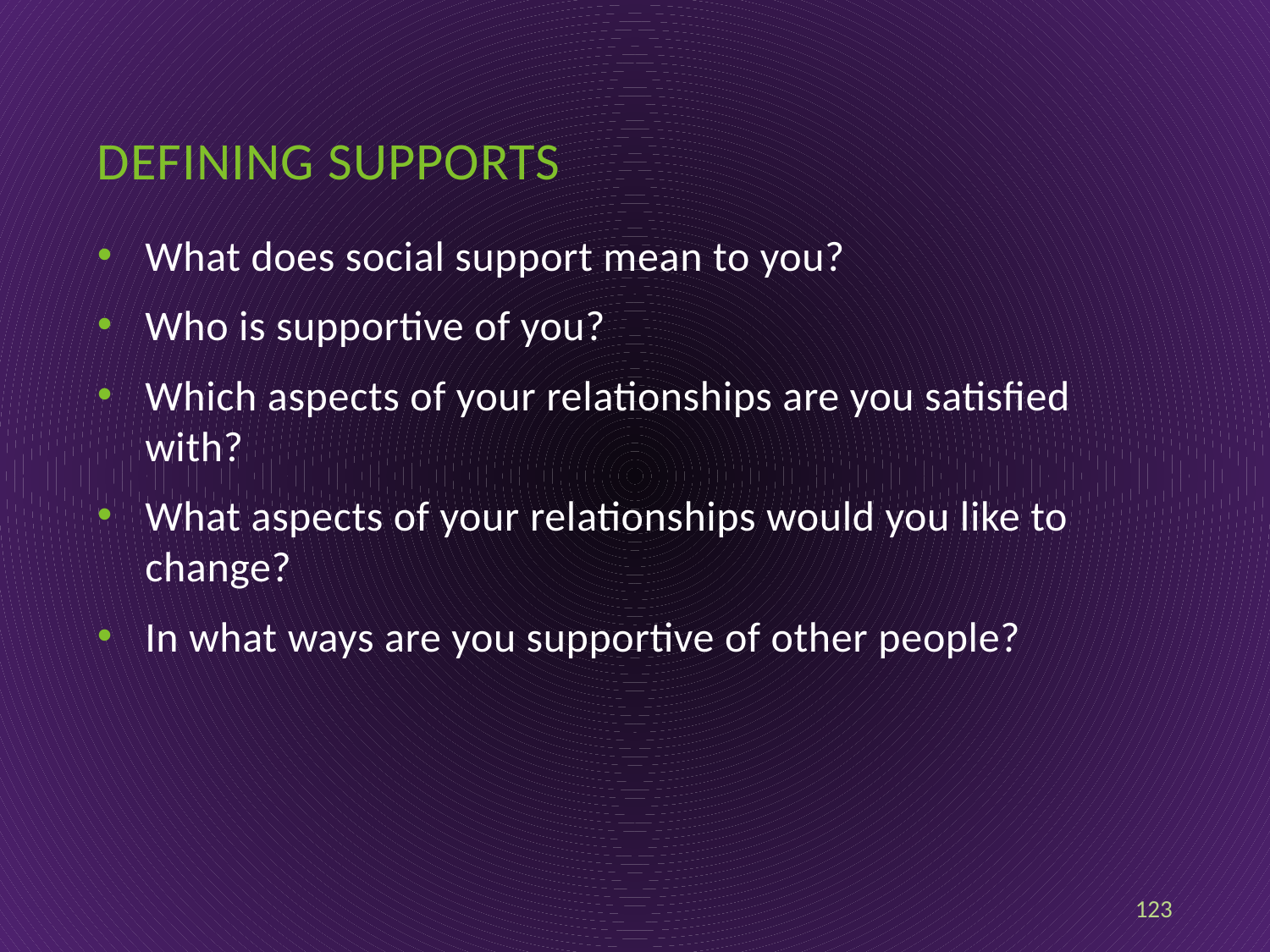

# Defining supports
What does social support mean to you?
Who is supportive of you?
Which aspects of your relationships are you satisfied with?
What aspects of your relationships would you like to change?
In what ways are you supportive of other people?
123